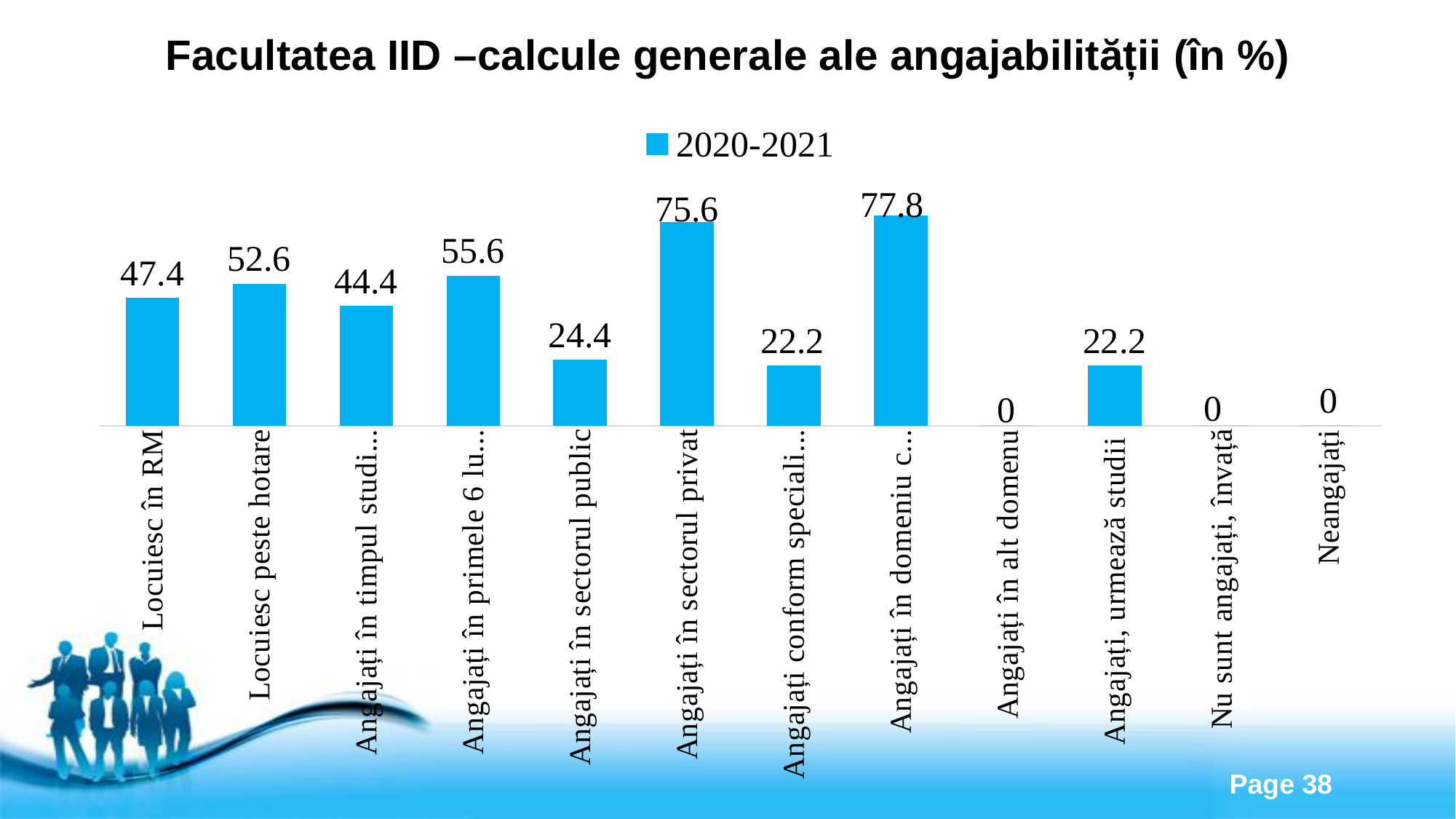

# Facultatea IID –calcule generale ale angajabilității (în %)

### Chart

| Category | 2020-2021 |
|---|---|
| Locuiesc în RM | 47.4 |
| Locuiesc peste hotare | 52.6 |
| Angajați în timpul studiilor | 44.4 |
| Angajați în primele 6 luni după absolvire | 55.6 |
| Angajați în sectorul public | 24.4 |
| Angajați în sectorul privat | 75.6 |
| Angajați conform specialității | 22.2 |
| Angajați în domeniu conex | 77.8 |
| Angajați în alt domenu | 0.0 |
| Angajați, urmează studii  | 22.2 |
| Nu sunt angajați, învață | 0.0 |
| Neangajați | 0.0 |